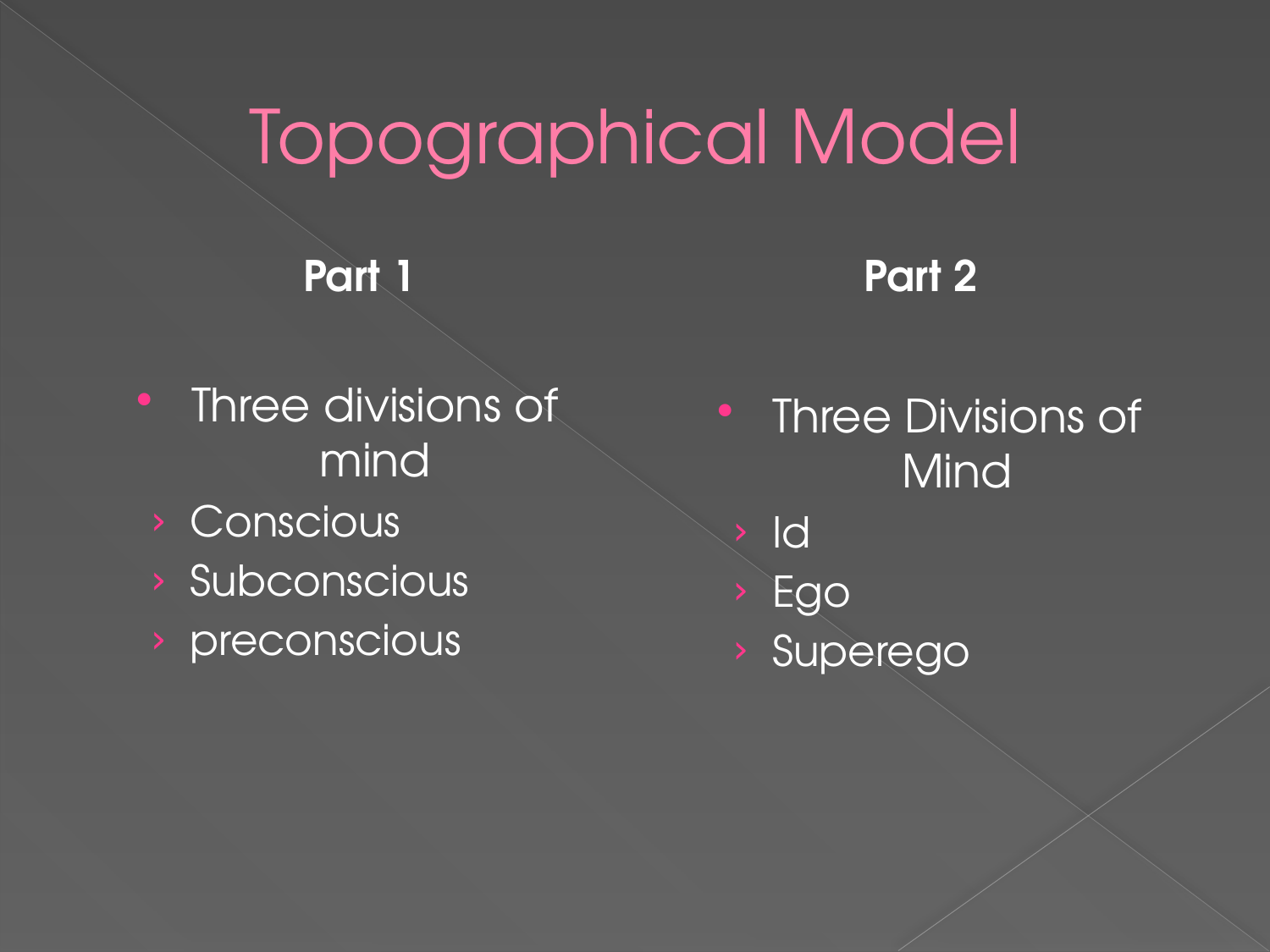

# Topographical Model
Part 1
Part 2
Three divisions of mind
Conscious
Subconscious
preconscious
Three Divisions of Mind
Id
Ego
Superego